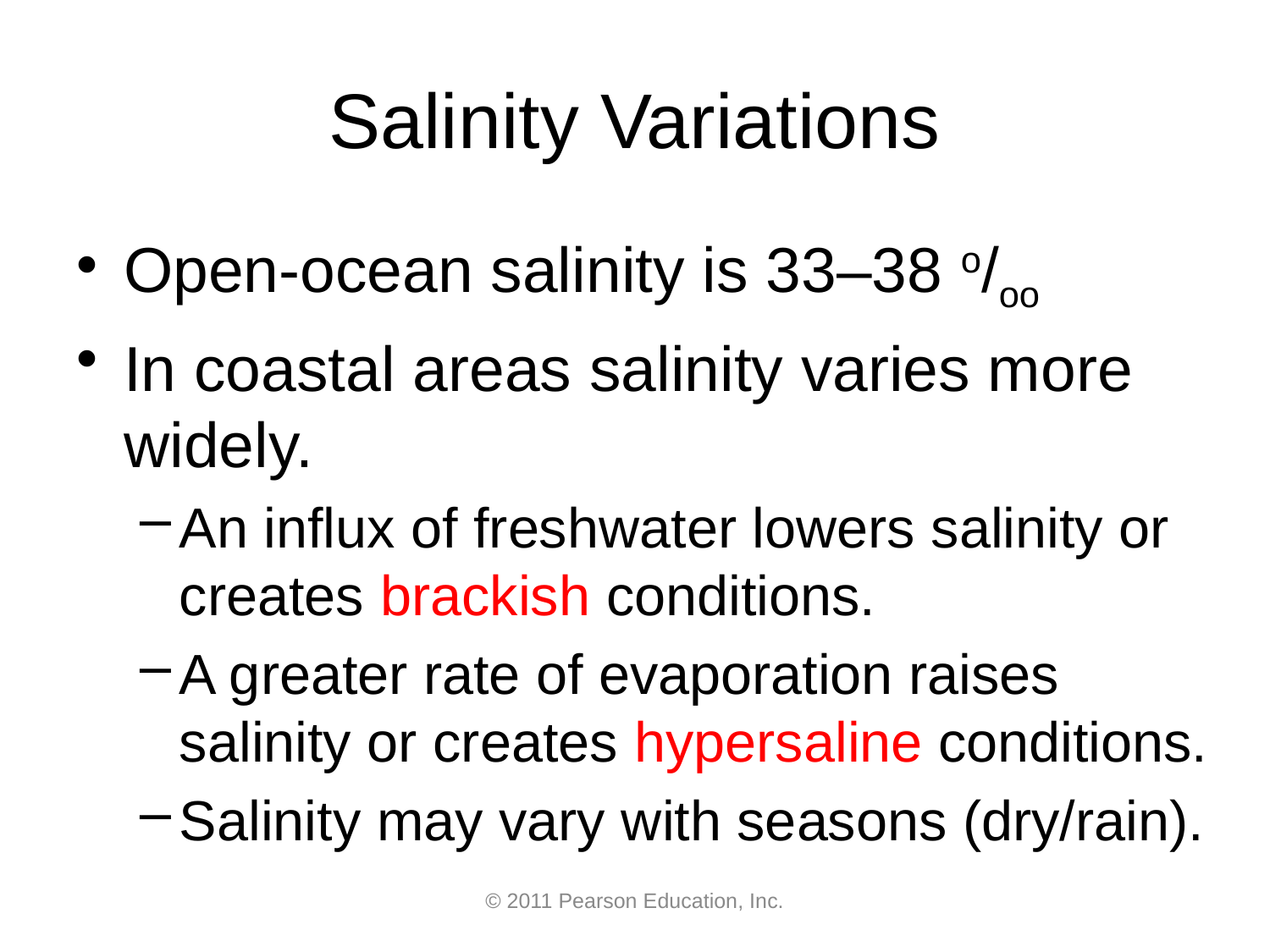

Salinity Variations
Open-ocean salinity is 33–38 o/oo
In coastal areas salinity varies more widely.
An influx of freshwater lowers salinity or creates brackish conditions.
A greater rate of evaporation raises salinity or creates hypersaline conditions.
Salinity may vary with seasons (dry/rain).

© 2011 Pearson Education, Inc.